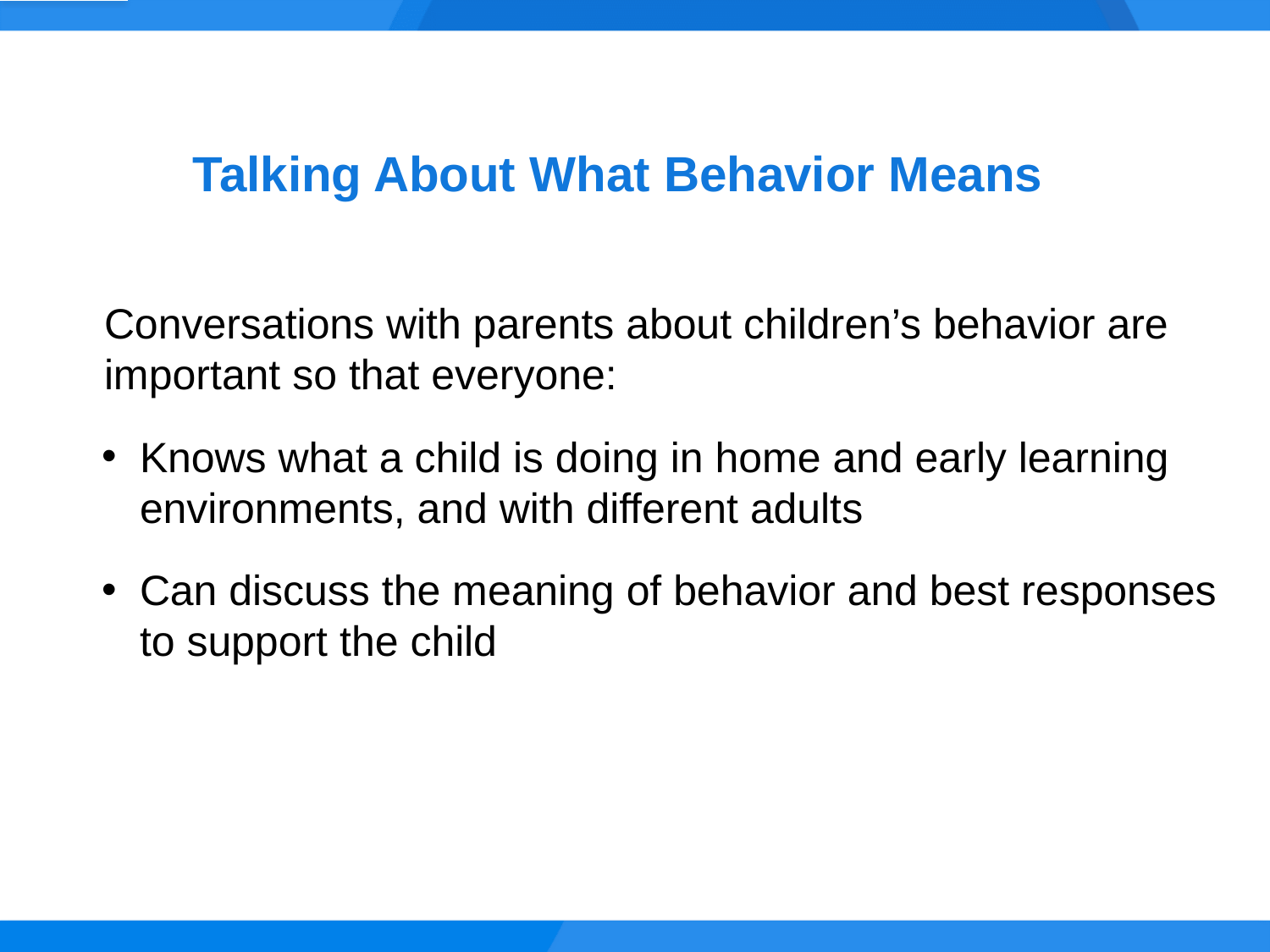

# Talking About What Behavior Means
Conversations with parents about children’s behavior are important so that everyone:
Knows what a child is doing in home and early learning environments, and with different adults
Can discuss the meaning of behavior and best responses to support the child